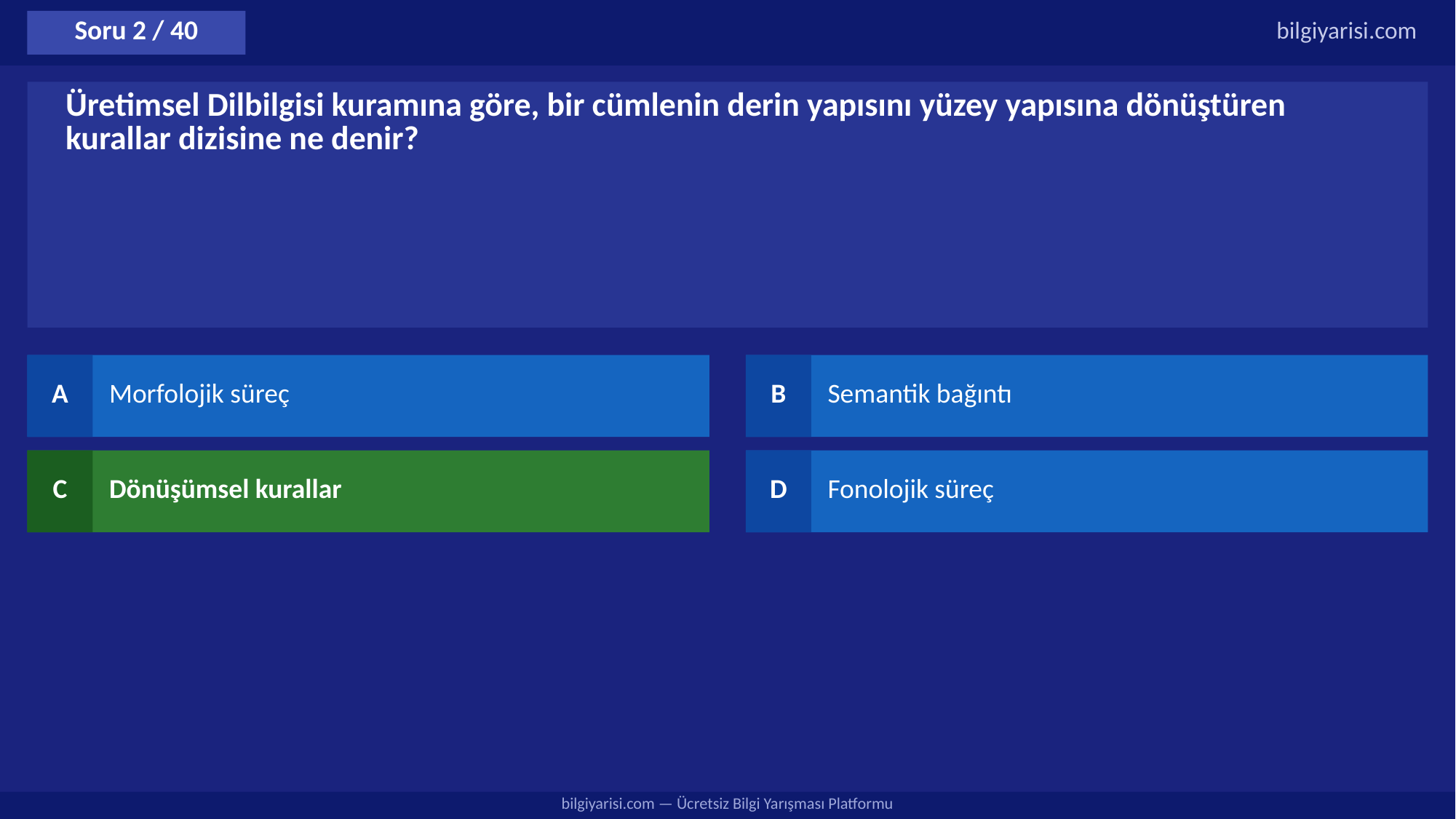

Soru 2 / 40
bilgiyarisi.com

Üretimsel Dilbilgisi kuramına göre, bir cümlenin derin yapısını yüzey yapısına dönüştüren kurallar dizisine ne denir?

A
Morfolojik süreç

B
Semantik bağıntı

C
Dönüşümsel kurallar

D
Fonolojik süreç
bilgiyarisi.com — Ücretsiz Bilgi Yarışması Platformu